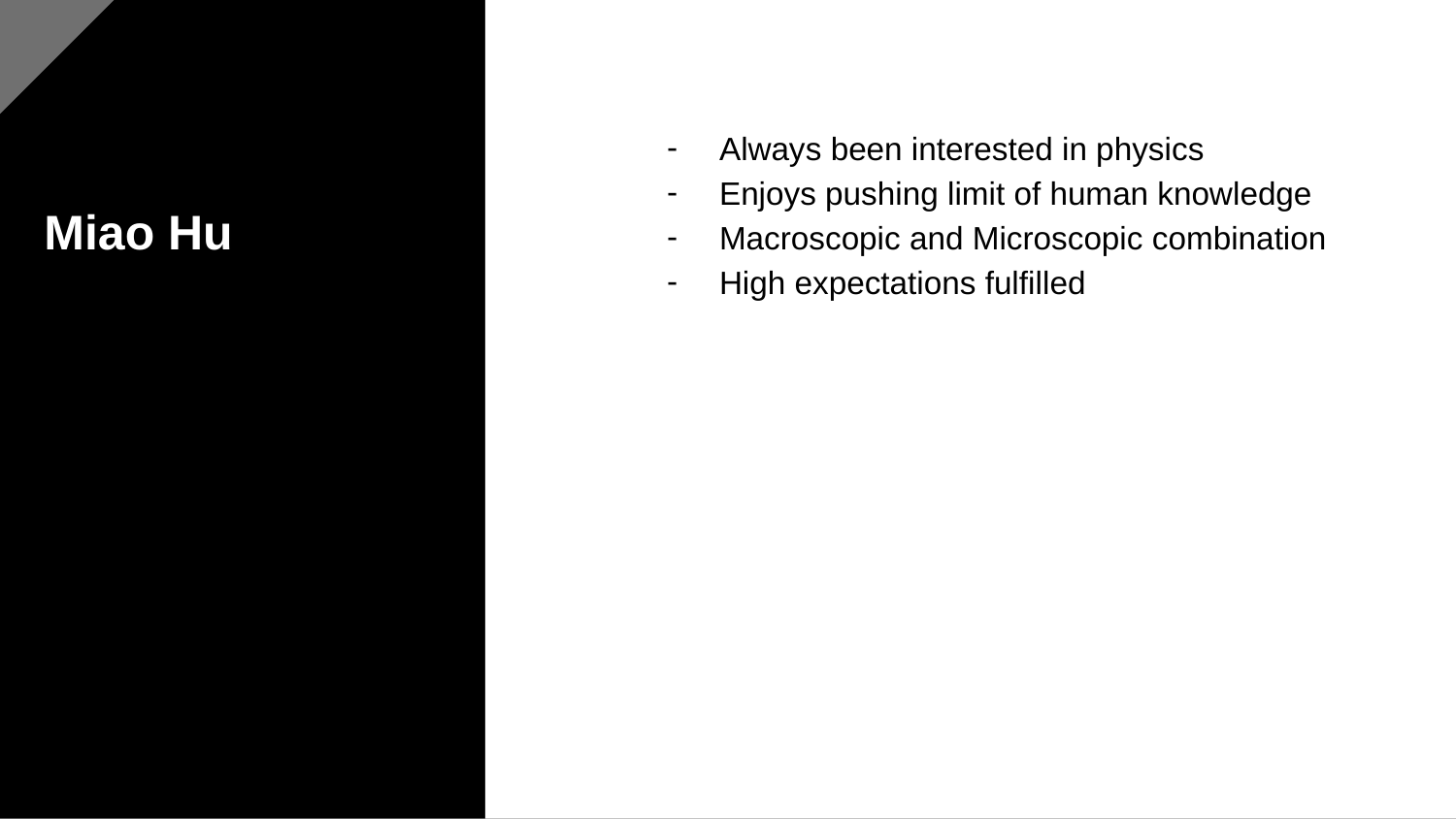

# Miao Hu
Always been interested in physics
Enjoys pushing limit of human knowledge
Macroscopic and Microscopic combination
High expectations fulfilled